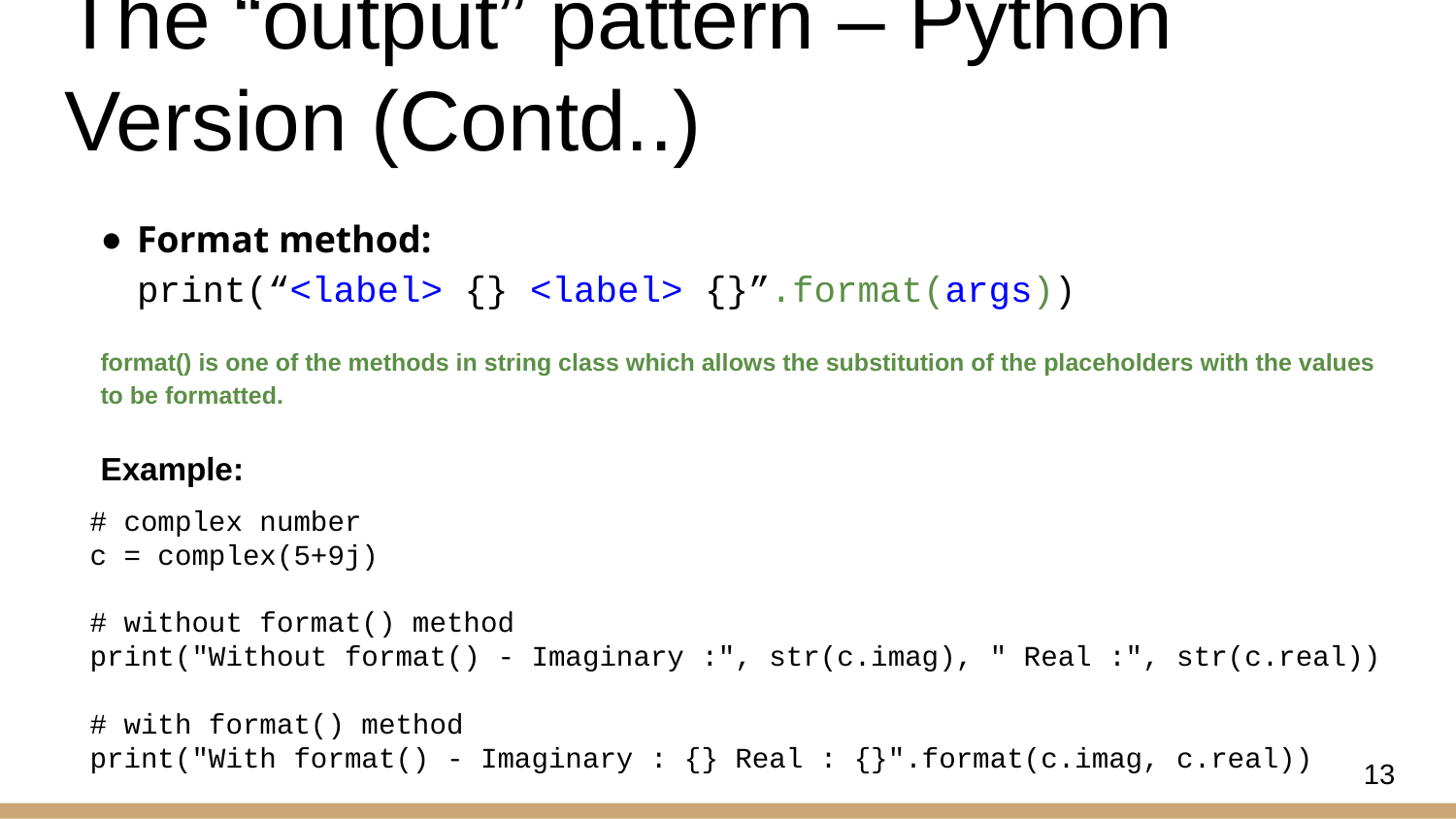

# The “output” pattern – Python Version (Contd..)
Format method:
print(“<label> {} <label> {}”.format(args))
format() is one of the methods in string class which allows the substitution of the placeholders with the values to be formatted.
Example:
# complex number
c = complex(5+9j)

# without format() method
print("Without format() - Imaginary :", str(c.imag), " Real :", str(c.real))

# with format() method
print("With format() - Imaginary : {} Real : {}".format(c.imag, c.real))

13